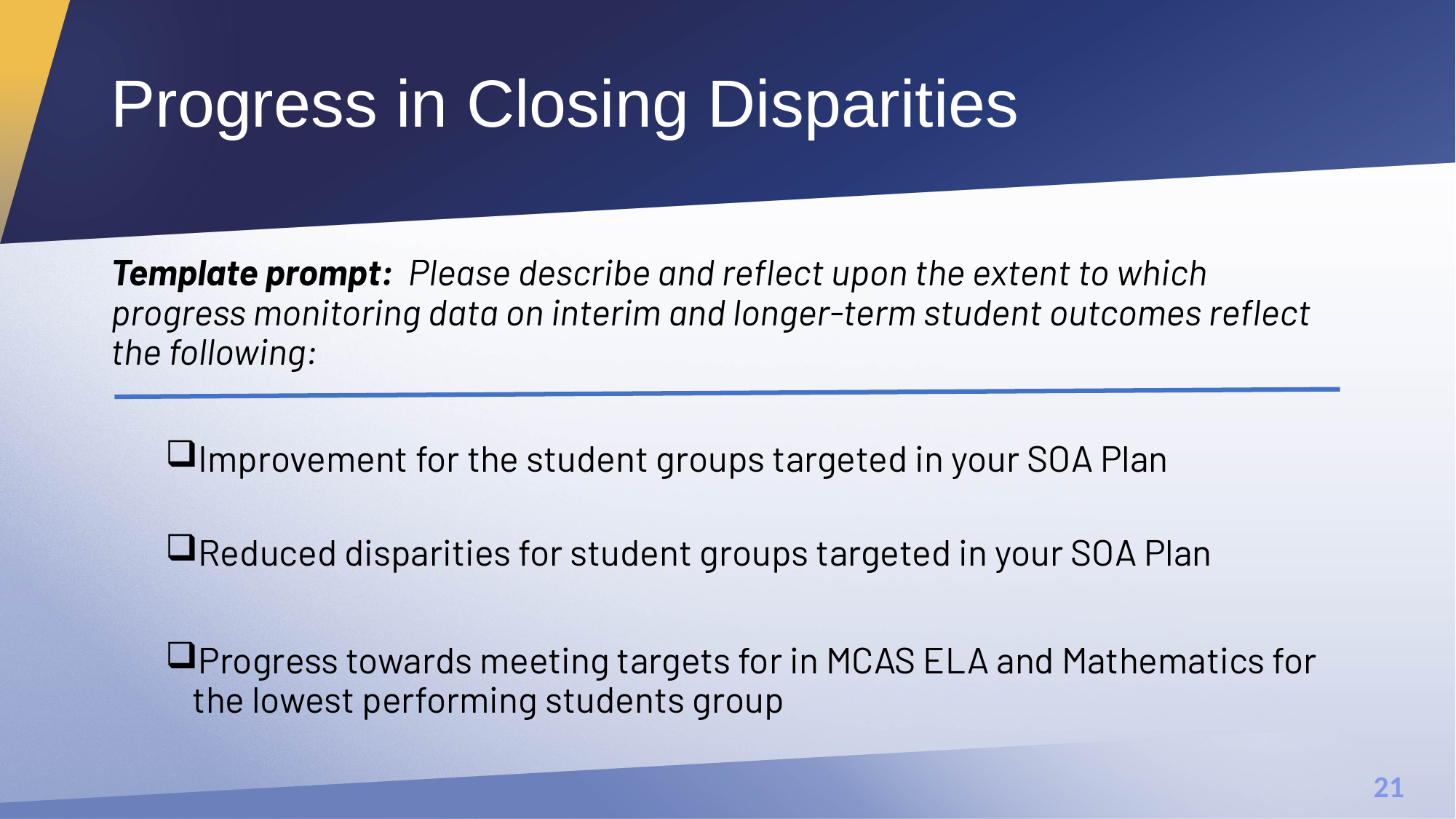

# Progress in Closing Disparities
Template prompt:  Please describe and reflect upon the extent to which progress monitoring data on interim and longer-term student outcomes reflect the following:

Improvement for the student groups targeted in your SOA Plan

Reduced disparities for student groups targeted in your SOA Plan

Progress towards meeting targets for in MCAS ELA and Mathematics for the lowest performing students group